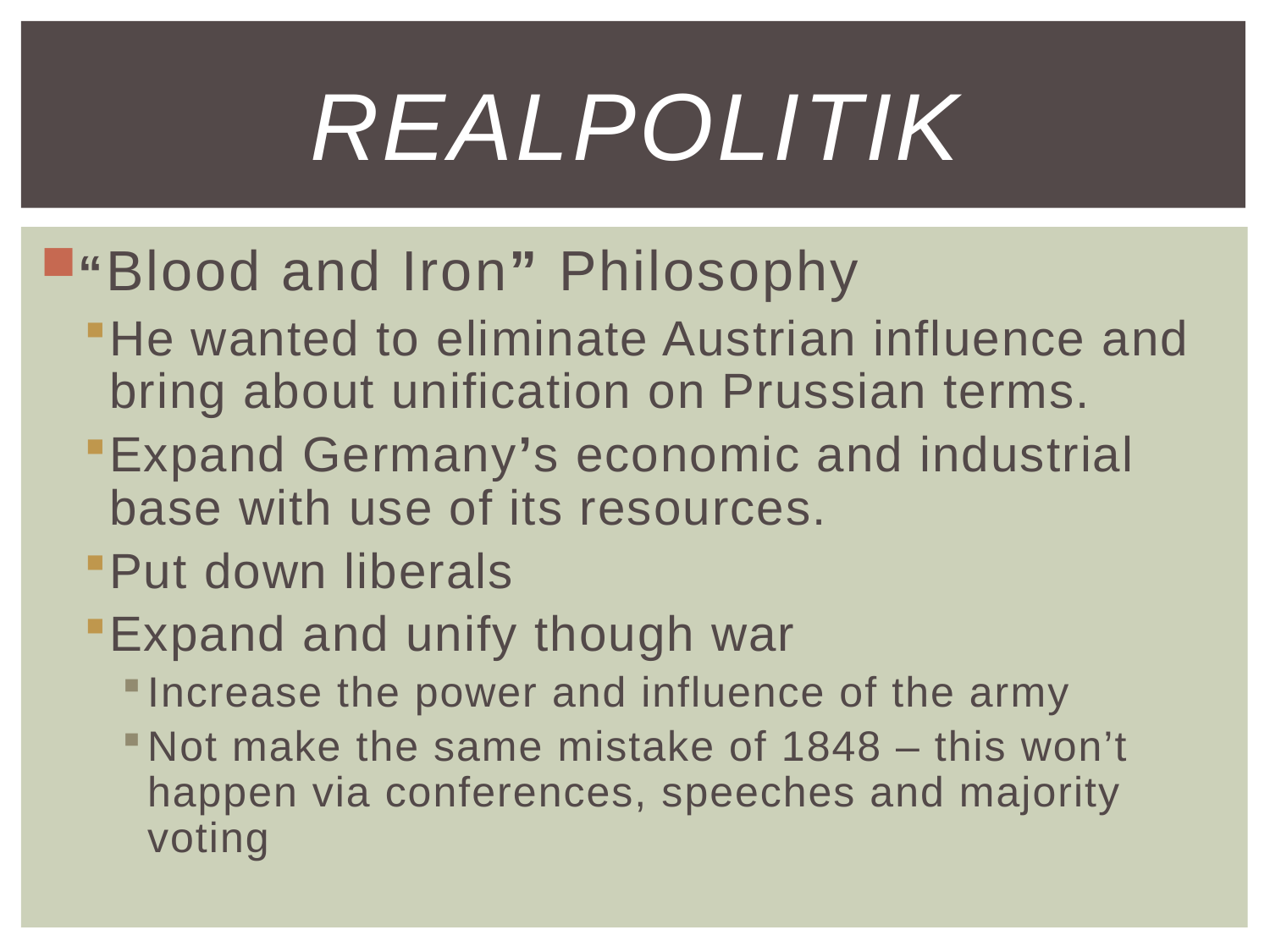

# Realpolitik
“Blood and Iron” Philosophy
He wanted to eliminate Austrian influence and bring about unification on Prussian terms.
Expand Germany’s economic and industrial base with use of its resources.
Put down liberals
Expand and unify though war
Increase the power and influence of the army
Not make the same mistake of 1848 – this won’t happen via conferences, speeches and majority voting